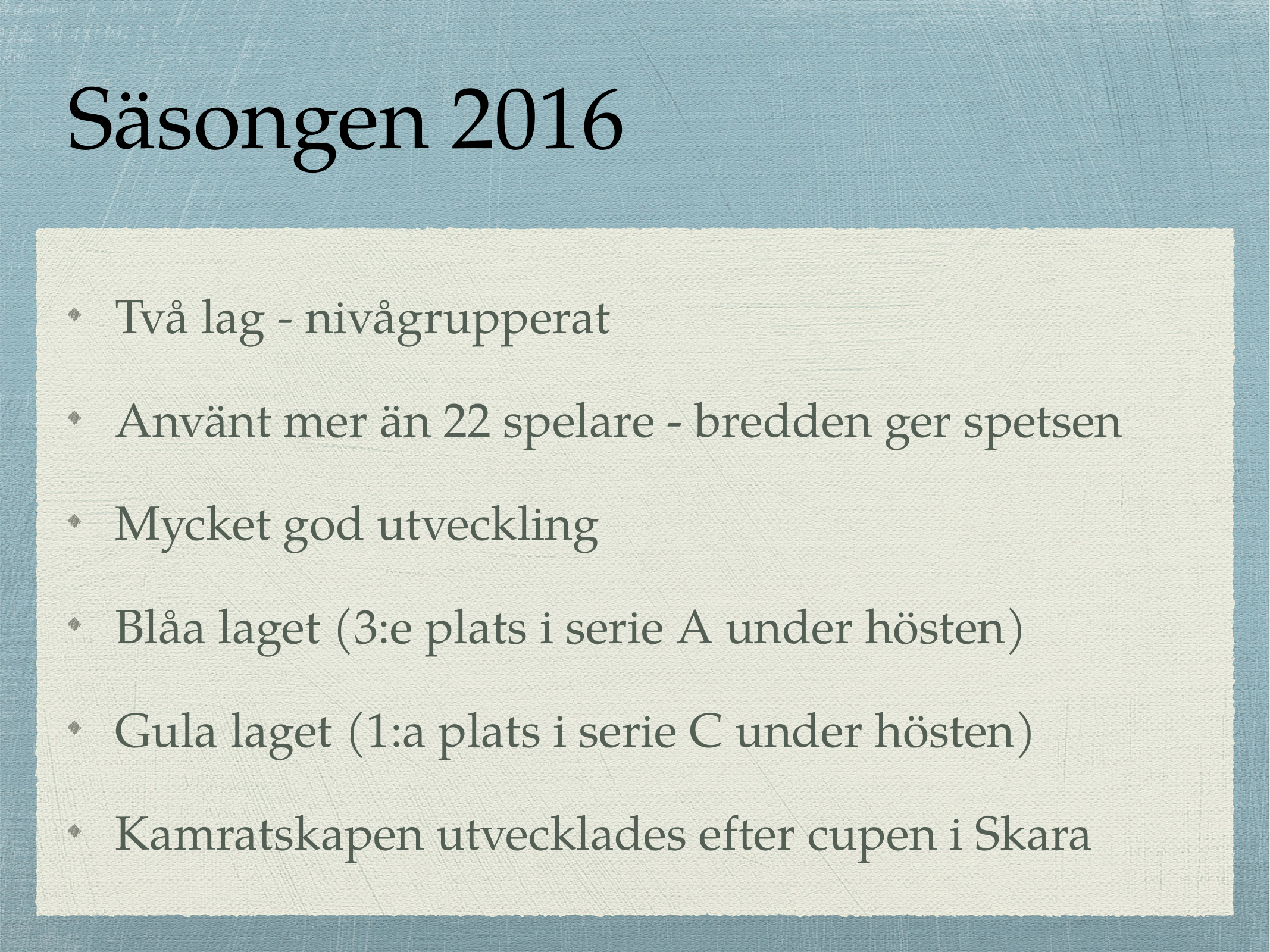

# Säsongen 2016
Två lag - nivågrupperat
Använt mer än 22 spelare - bredden ger spetsen
Mycket god utveckling
Blåa laget (3:e plats i serie A under hösten)
Gula laget (1:a plats i serie C under hösten)
Kamratskapen utvecklades efter cupen i Skara